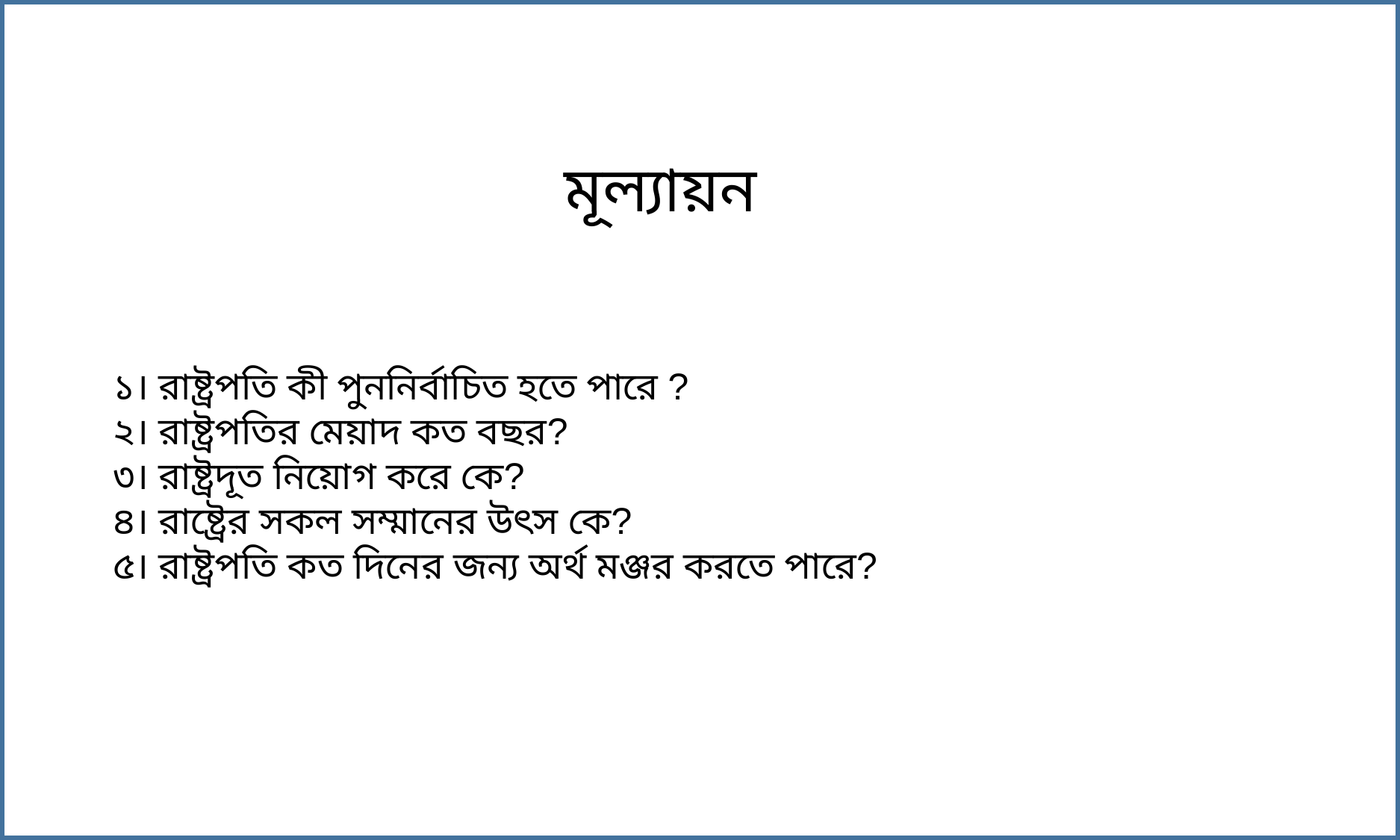

মূল্যায়ন

১। রাষ্ট্রপতি কী পুননির্বাচিত হতে পারে ?
২। রাষ্ট্রপতির মেয়াদ কত বছর?
৩। রাষ্ট্রদূত নিয়োগ করে কে?
৪। রাষ্ট্রের সকল সম্মানের উৎস কে?
৫। রাষ্ট্রপতি কত দিনের জন্য অর্থ মঞ্জর করতে পারে?